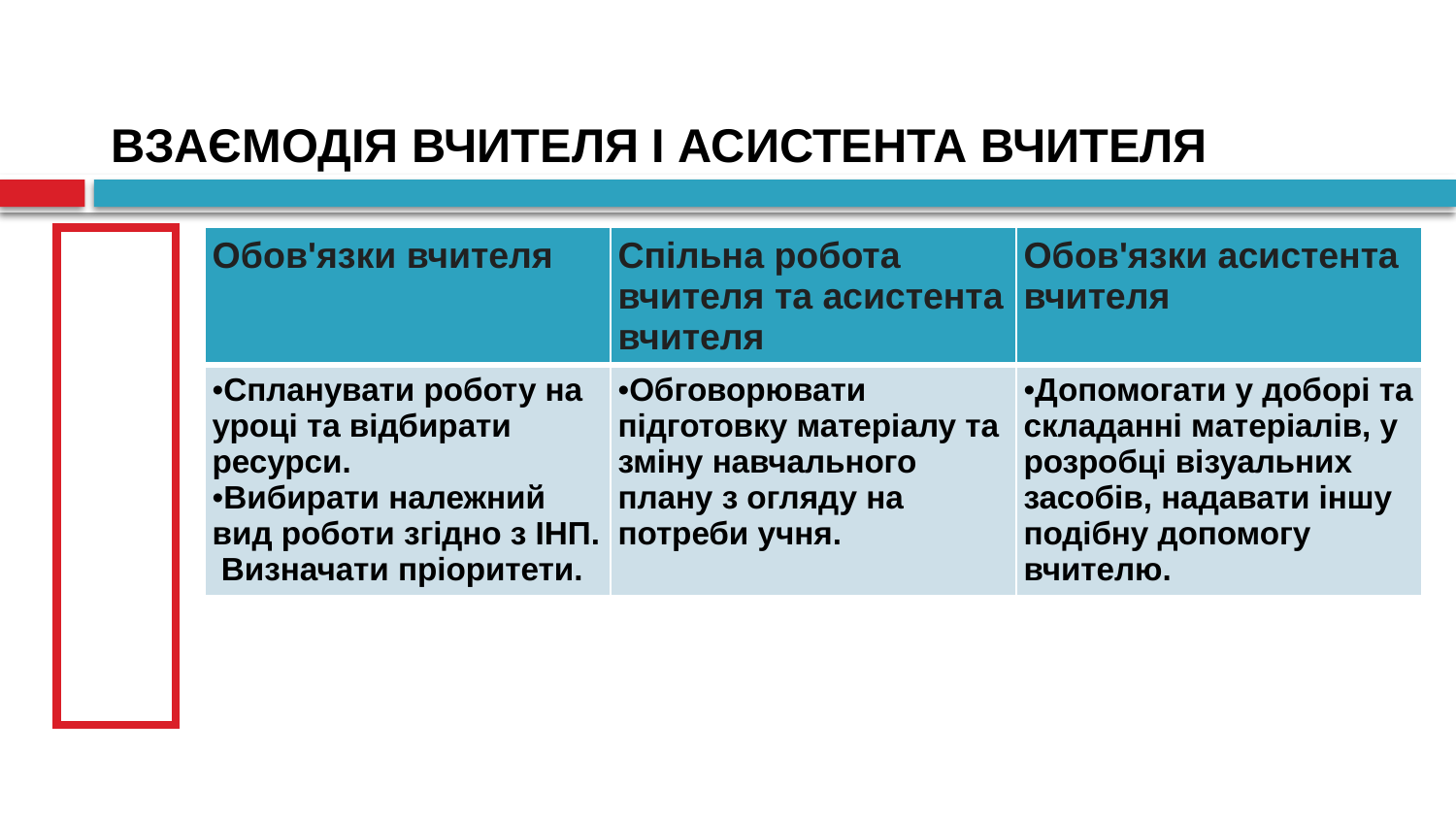

# ВЗАЄМОДІЯ ВЧИТЕЛЯ І АСИСТЕНТА ВЧИТЕЛЯ
ПЛАНУВАННЯ
| Обов'язки вчителя | Спільна робота вчителя та асистента вчителя | Обов'язки асистента вчителя |
| --- | --- | --- |
| Спланувати роботу на уроці та відбирати ресурси. Вибирати належний вид роботи згідно з ІНП. Визначати пріоритети. | Обговорювати підготовку матеріалу та зміну навчального плану з огляду на потреби учня. | Допомогати у доборі та складанні матеріалів, у розробці візуальних засобів, надавати іншу подібну допомогу вчителю. |